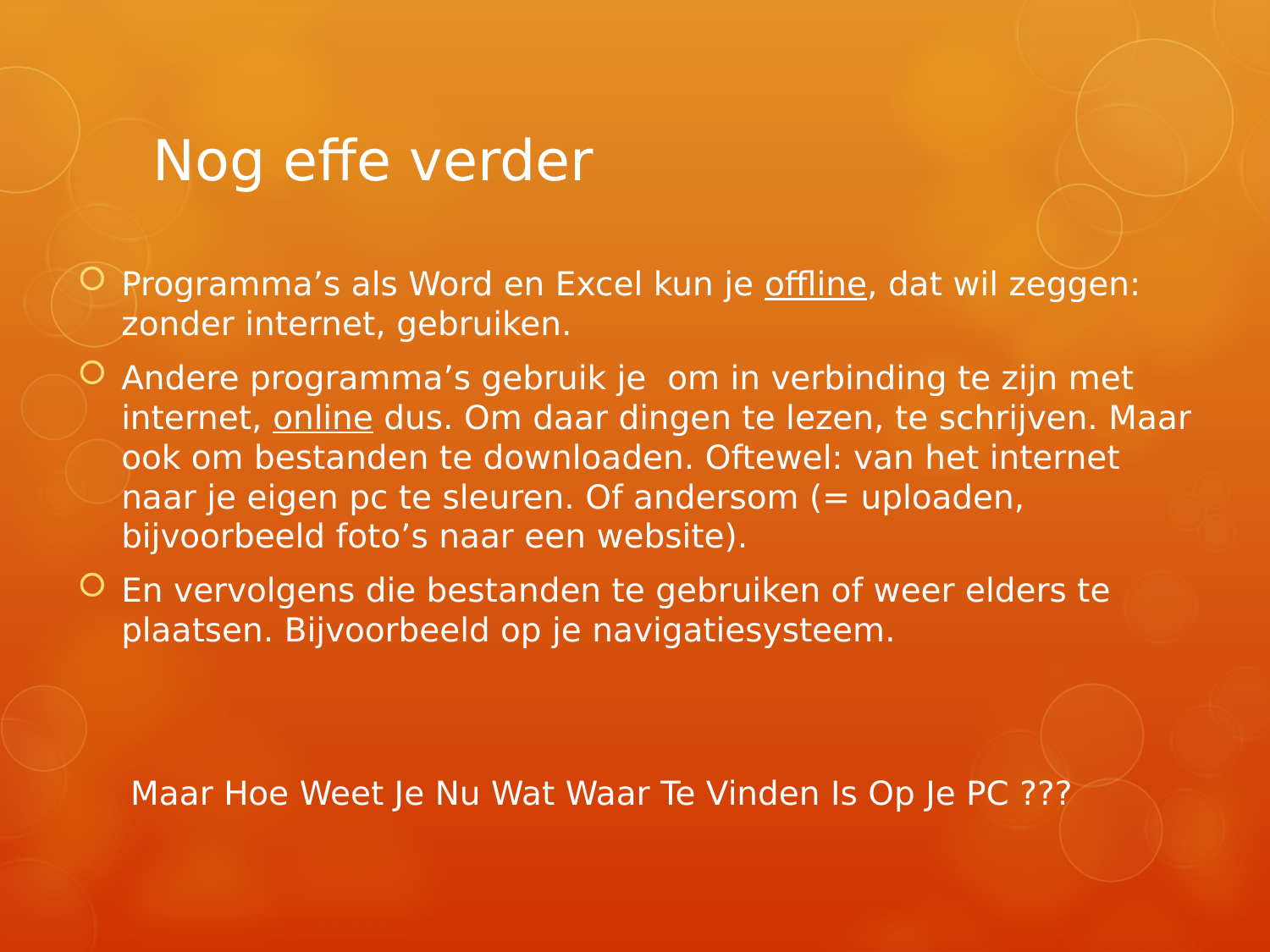

# Nog effe verder
Programma’s als Word en Excel kun je offline, dat wil zeggen: zonder internet, gebruiken.
Andere programma’s gebruik je  om in verbinding te zijn met internet, online dus. Om daar dingen te lezen, te schrijven. Maar ook om bestanden te downloaden. Oftewel: van het internet naar je eigen pc te sleuren. Of andersom (= uploaden, bijvoorbeeld foto’s naar een website).
En vervolgens die bestanden te gebruiken of weer elders te plaatsen. Bijvoorbeeld op je navigatiesysteem.

     Maar Hoe Weet Je Nu Wat Waar Te Vinden Is Op Je PC ???